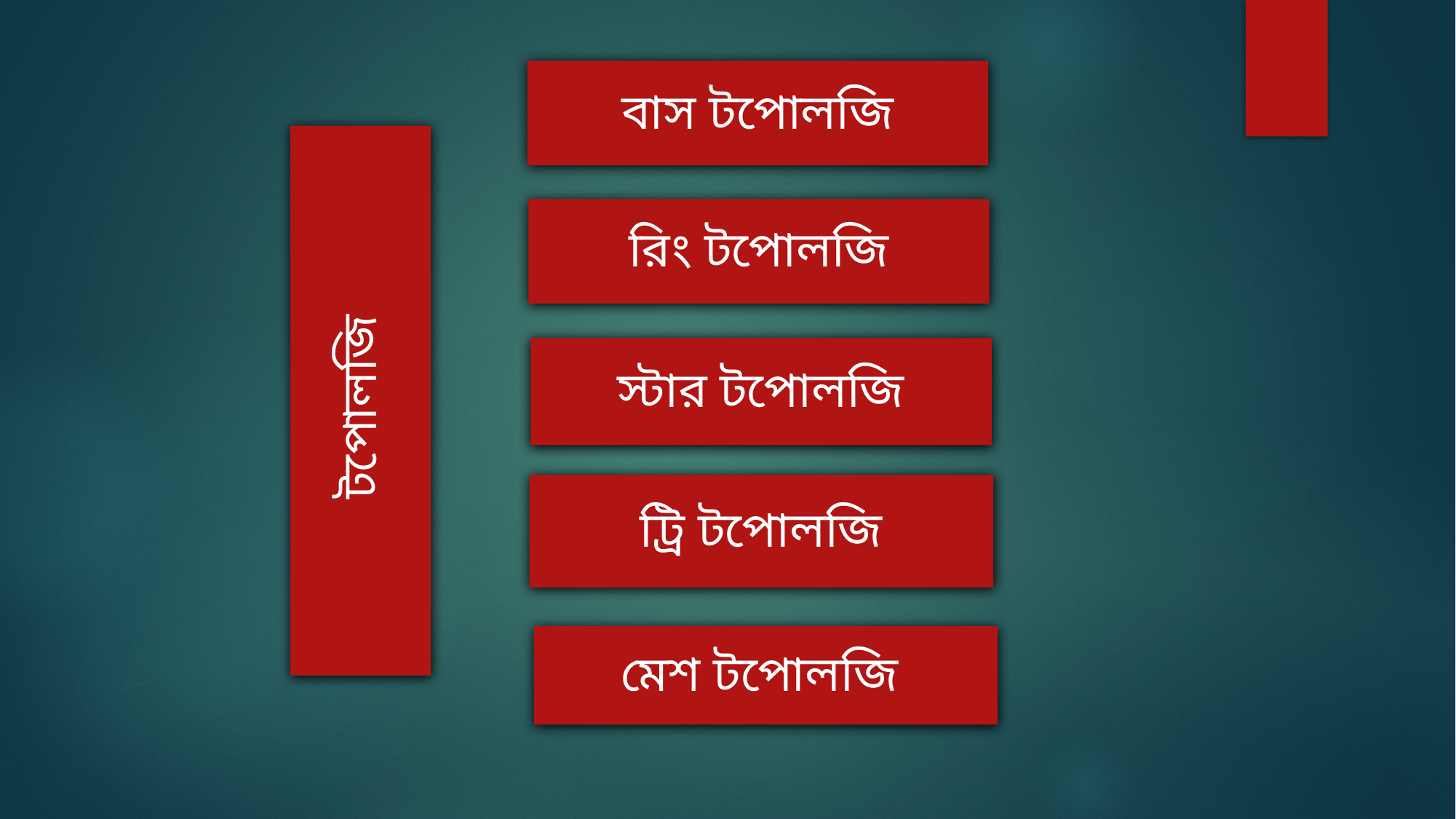

টপোলজি
বাস টপোলজি
রিং টপোলজি
স্টার টপোলজি
ট্রি টপোলজি
মেশ টপোলজি